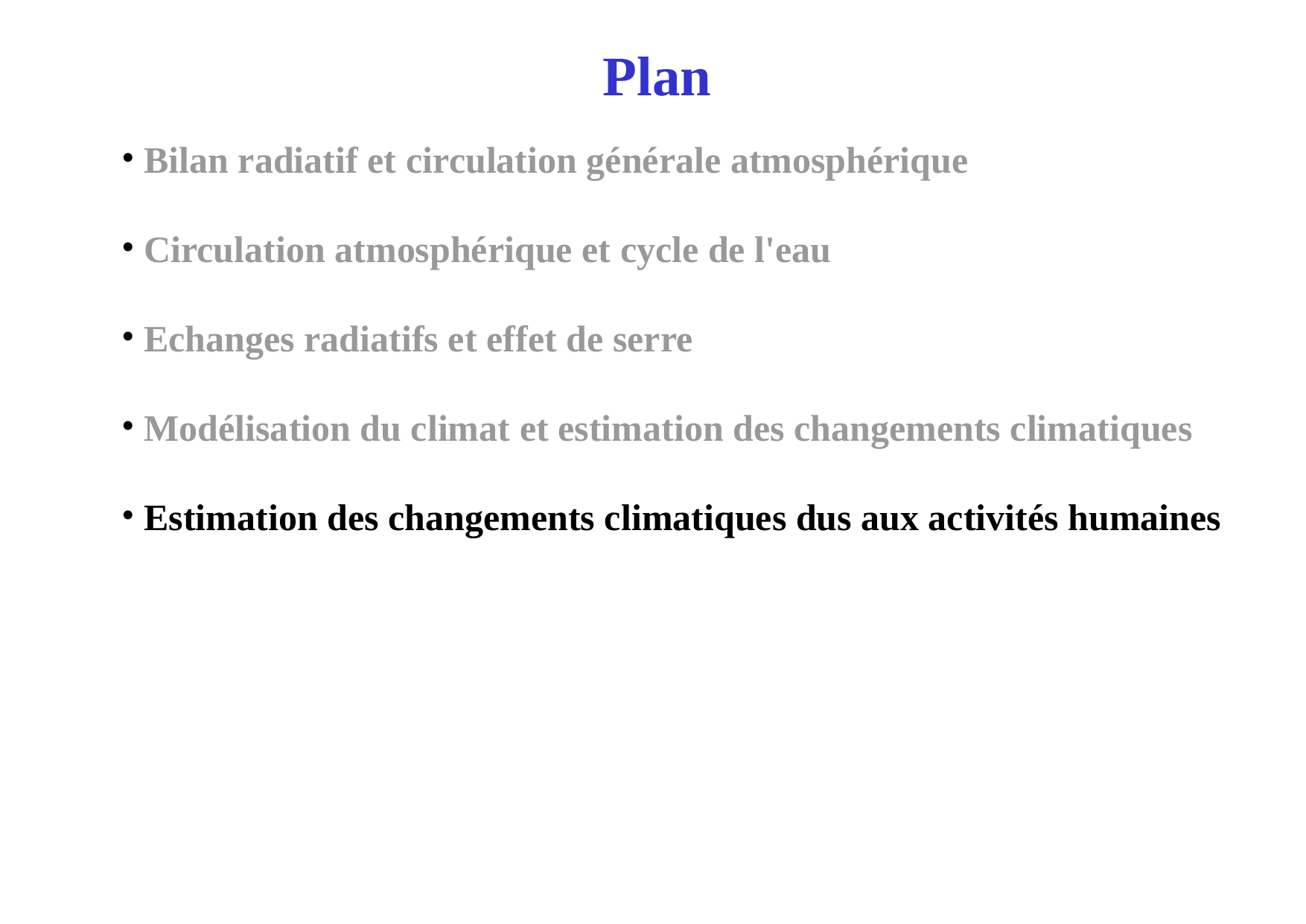

Plan
 Bilan radiatif et circulation générale atmosphérique

 Circulation atmosphérique et cycle de l'eau

 Echanges radiatifs et effet de serre

 Modélisation du climat et estimation des changements climatiques

 Estimation des changements climatiques dus aux activités humaines